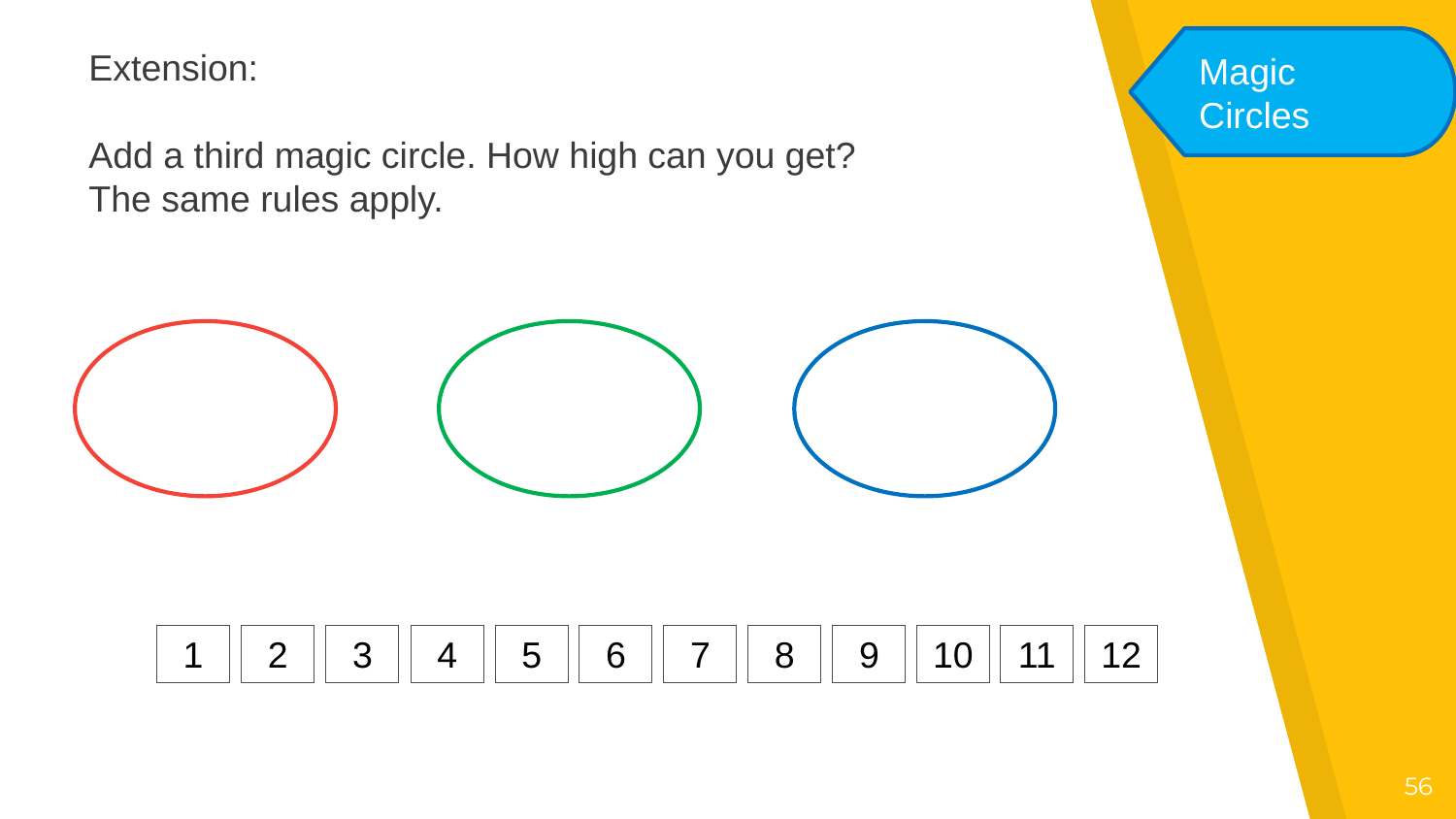

Magic Circles
Extension:

Add a third magic circle. How high can you get? The same rules apply.

1
2
3
4
5
6
7
8
9
10
11
12
56